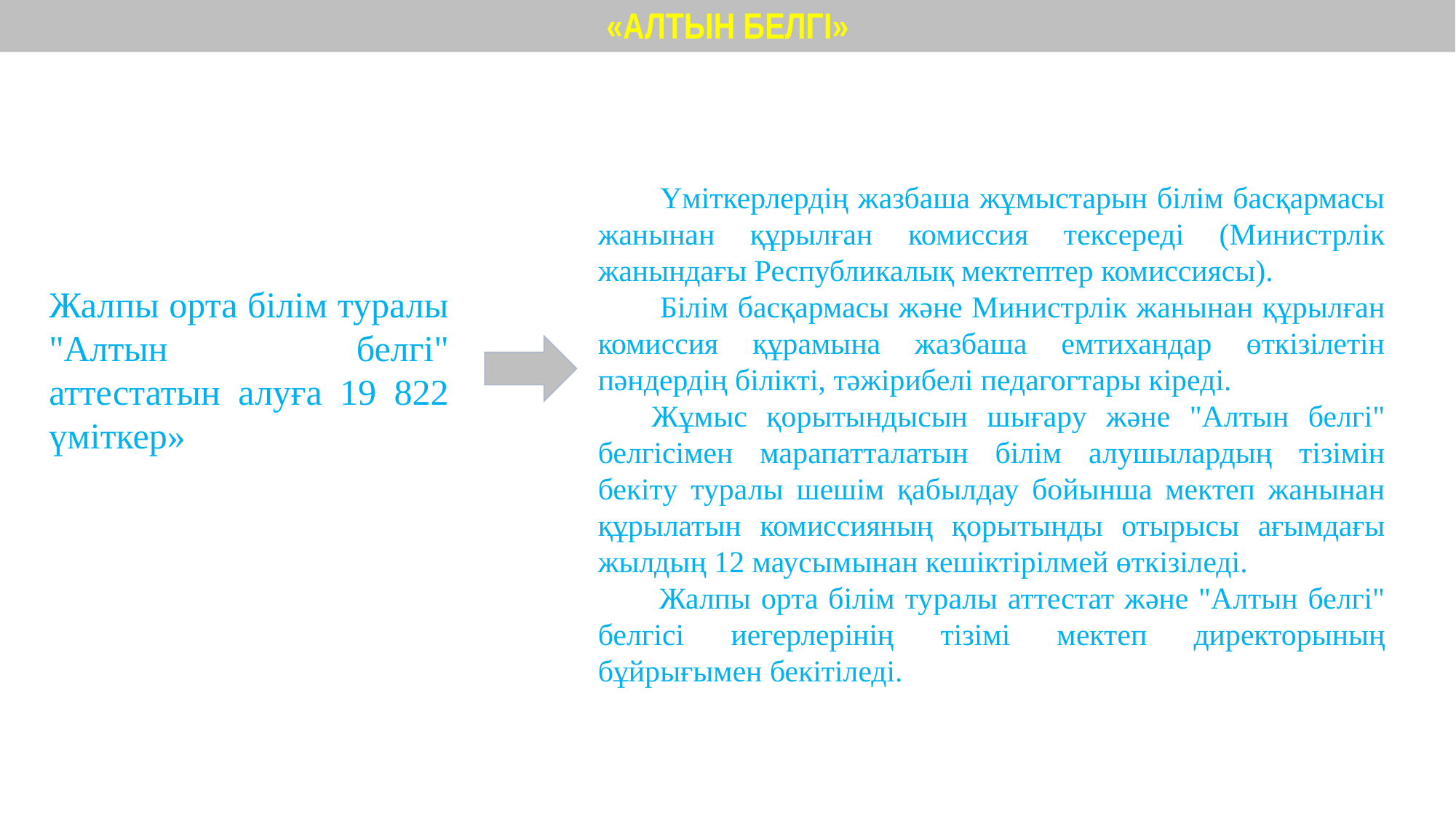

«АЛТЫН БЕЛГІ»

 Үміткерлердің жазбаша жұмыстарын білім басқармасы жанынан құрылған комиссия тексереді (Министрлік жанындағы Республикалық мектептер комиссиясы).
 Білім басқармасы және Министрлік жанынан құрылған комиссия құрамына жазбаша емтихандар өткізілетін пәндердің білікті, тәжірибелі педагогтары кіреді.
Жұмыс қорытындысын шығару және "Алтын белгі" белгісімен марапатталатын білім алушылардың тізімін бекіту туралы шешім қабылдау бойынша мектеп жанынан құрылатын комиссияның қорытынды отырысы ағымдағы жылдың 12 маусымынан кешіктірілмей өткізіледі.
 Жалпы орта білім туралы аттестат және "Алтын белгі" белгісі иегерлерінің тізімі мектеп директорының бұйрығымен бекітіледі.
Жалпы орта білім туралы "Алтын белгі" аттестатын алуға 19 822 үміткер»